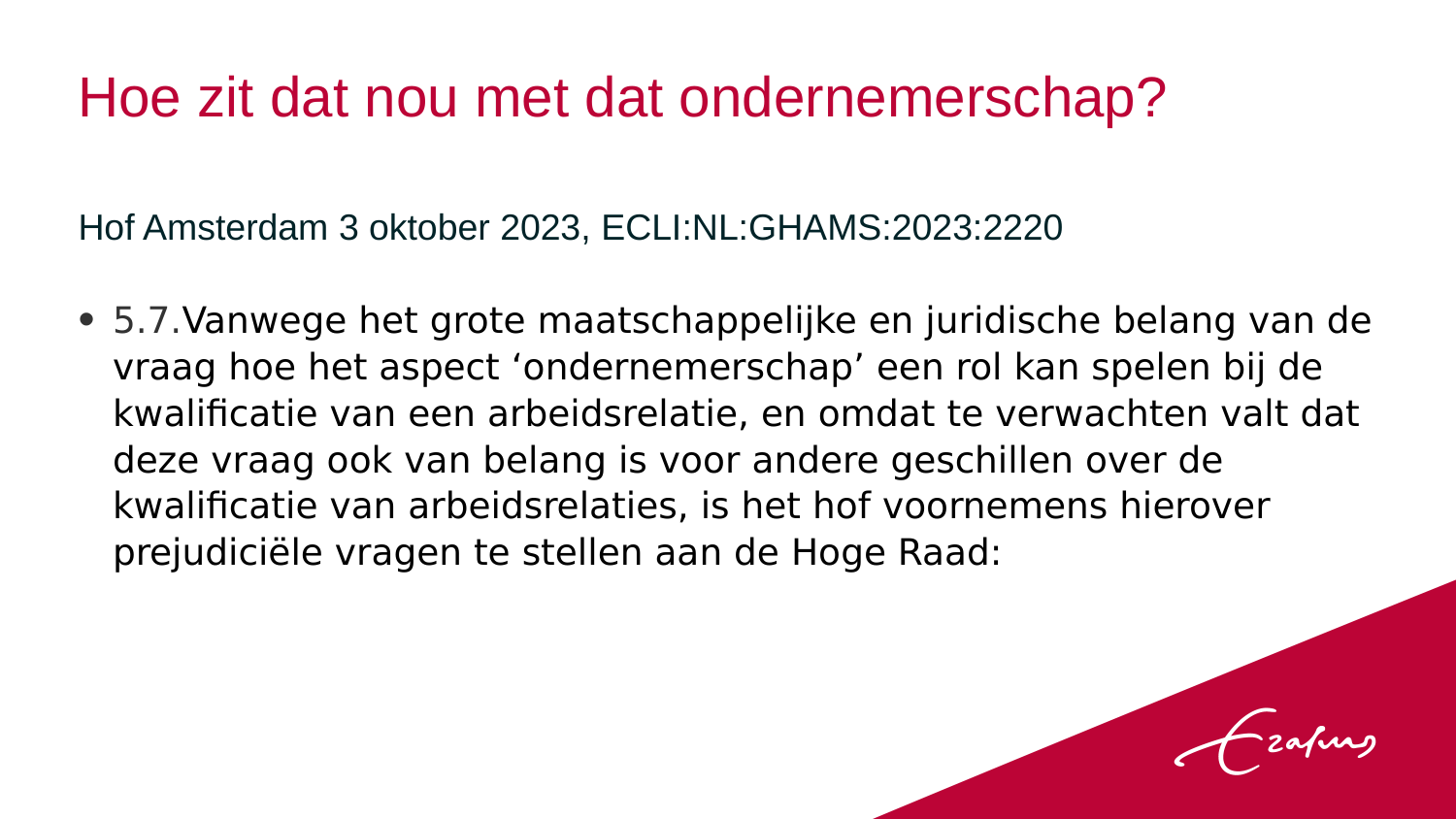

# Hoe zit dat nou met dat ondernemerschap?

Hof Amsterdam 3 oktober 2023, ECLI:NL:GHAMS:2023:2220

5.7.Vanwege het grote maatschappelijke en juridische belang van de vraag hoe het aspect ‘ondernemerschap’ een rol kan spelen bij de kwalificatie van een arbeidsrelatie, en omdat te verwachten valt dat deze vraag ook van belang is voor andere geschillen over de kwalificatie van arbeidsrelaties, is het hof voornemens hierover prejudiciële vragen te stellen aan de Hoge Raad: